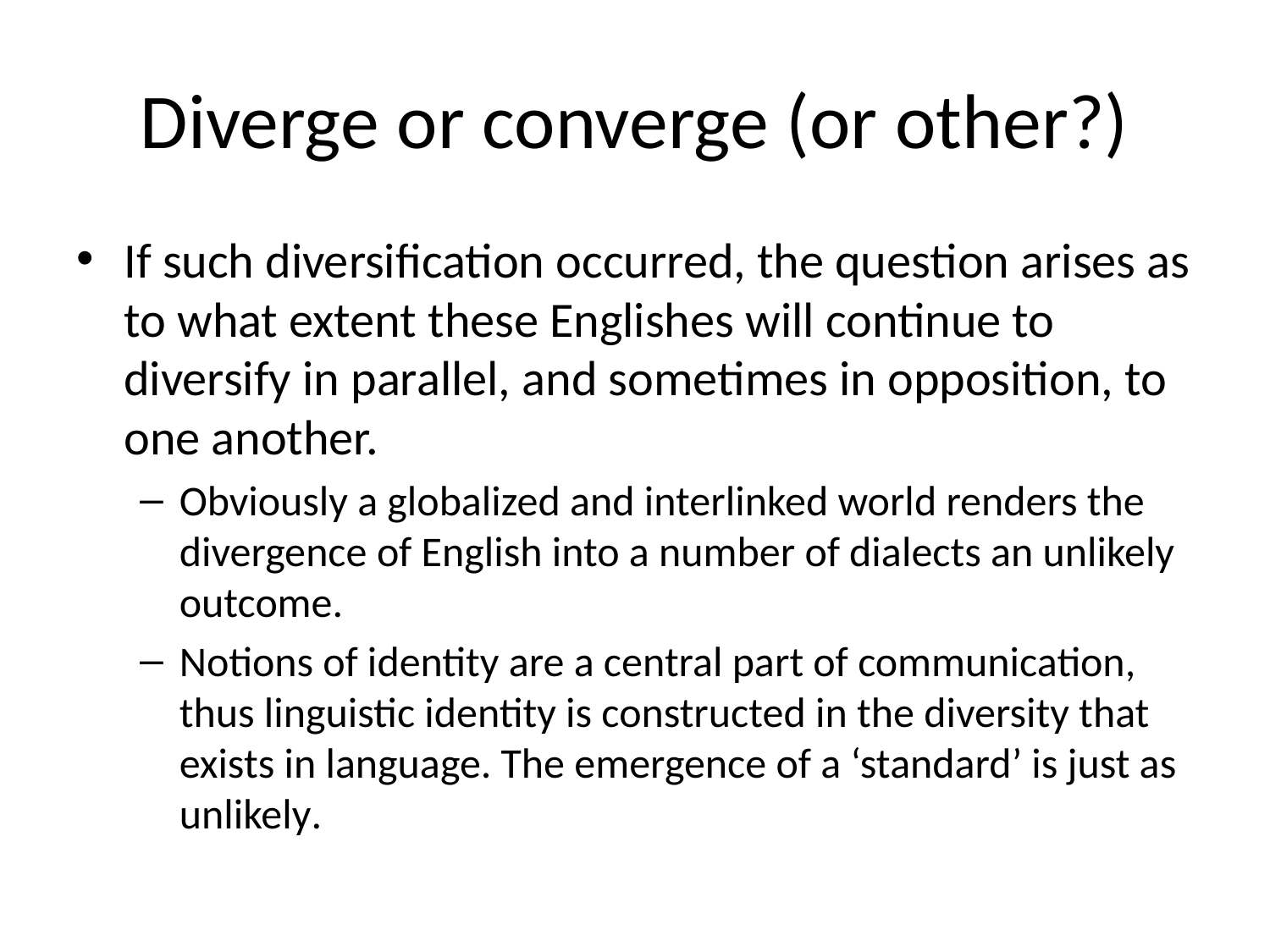

# Diverge or converge (or other?)
If such diversification occurred, the question arises as to what extent these Englishes will continue to diversify in parallel, and sometimes in opposition, to one another.
Obviously a globalized and interlinked world renders the divergence of English into a number of dialects an unlikely outcome.
Notions of identity are a central part of communication, thus linguistic identity is constructed in the diversity that exists in language. The emergence of a ‘standard’ is just as unlikely.